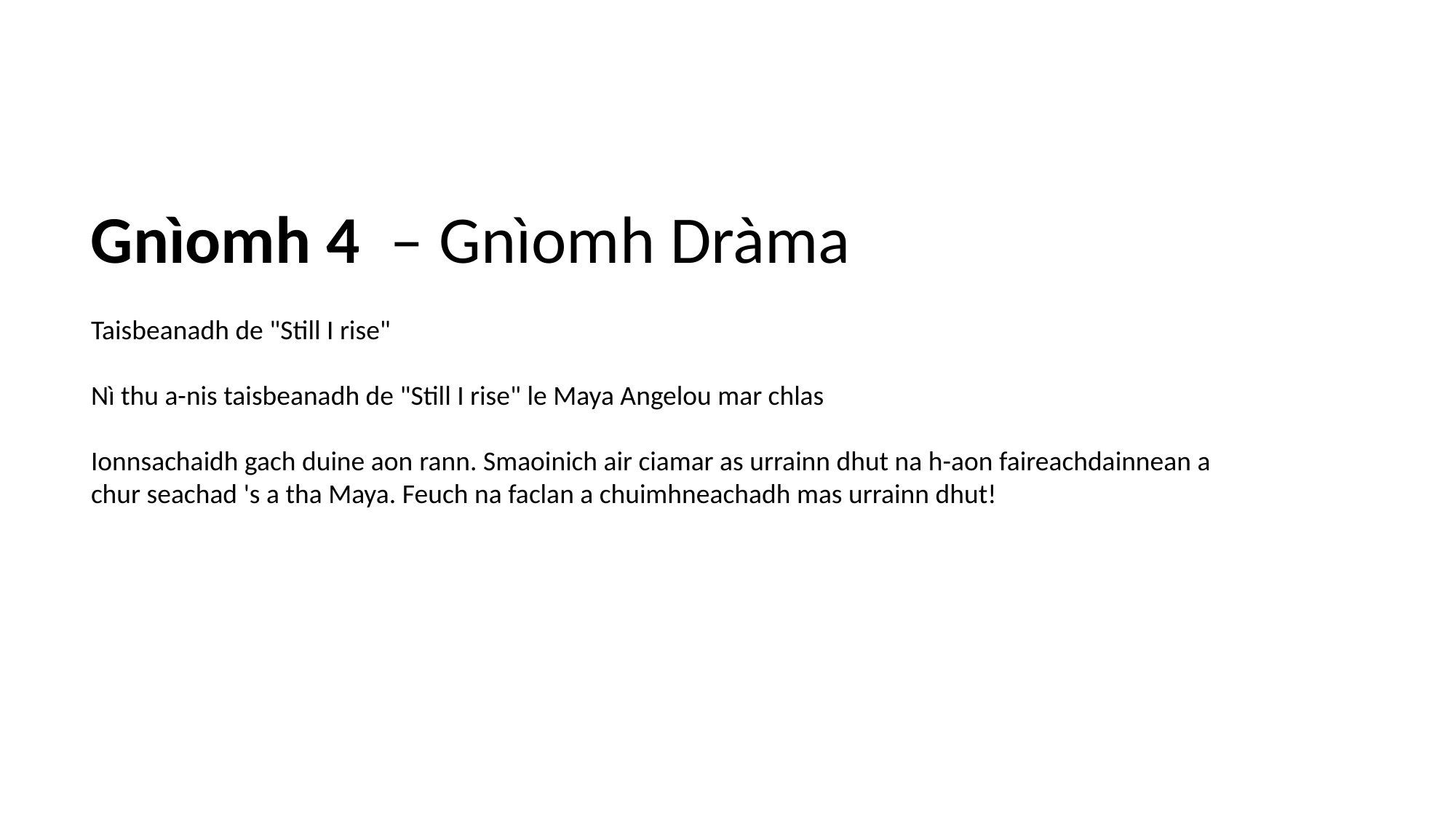

Gnìomh 4  – Gnìomh Dràma
Taisbeanadh de "Still I rise"

Nì thu a-nis taisbeanadh de "Still I rise" le Maya Angelou mar chlas

Ionnsachaidh gach duine aon rann. Smaoinich air ciamar as urrainn dhut na h-aon faireachdainnean a chur seachad 's a tha Maya. Feuch na faclan a chuimhneachadh mas urrainn dhut!